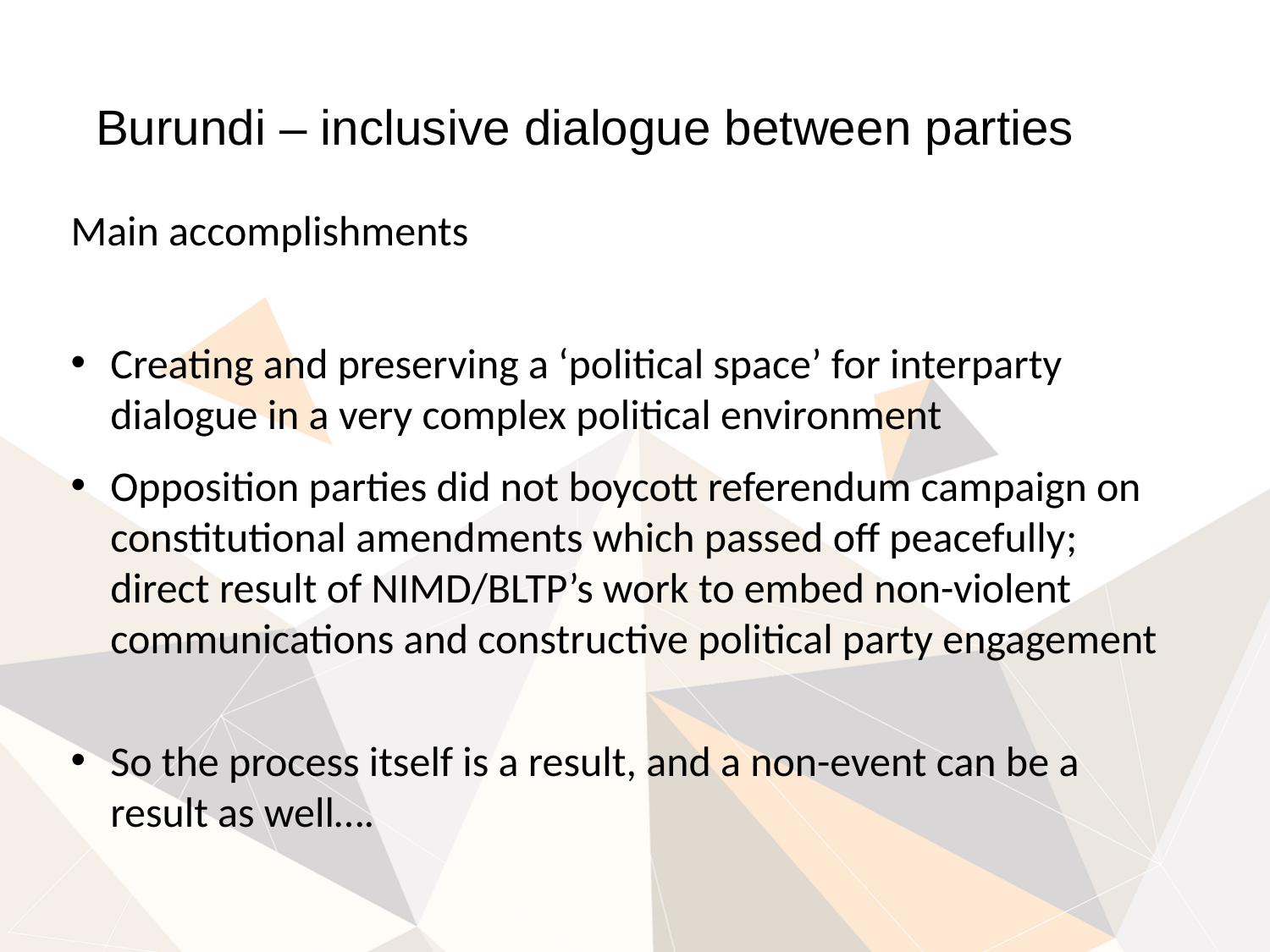

# Burundi – inclusive dialogue between parties
Main accomplishments

Creating and preserving a ‘political space’ for interparty dialogue in a very complex political environment
Opposition parties did not boycott referendum campaign on constitutional amendments which passed off peacefully; direct result of NIMD/BLTP’s work to embed non-violent communications and constructive political party engagement

So the process itself is a result, and a non-event can be a result as well….